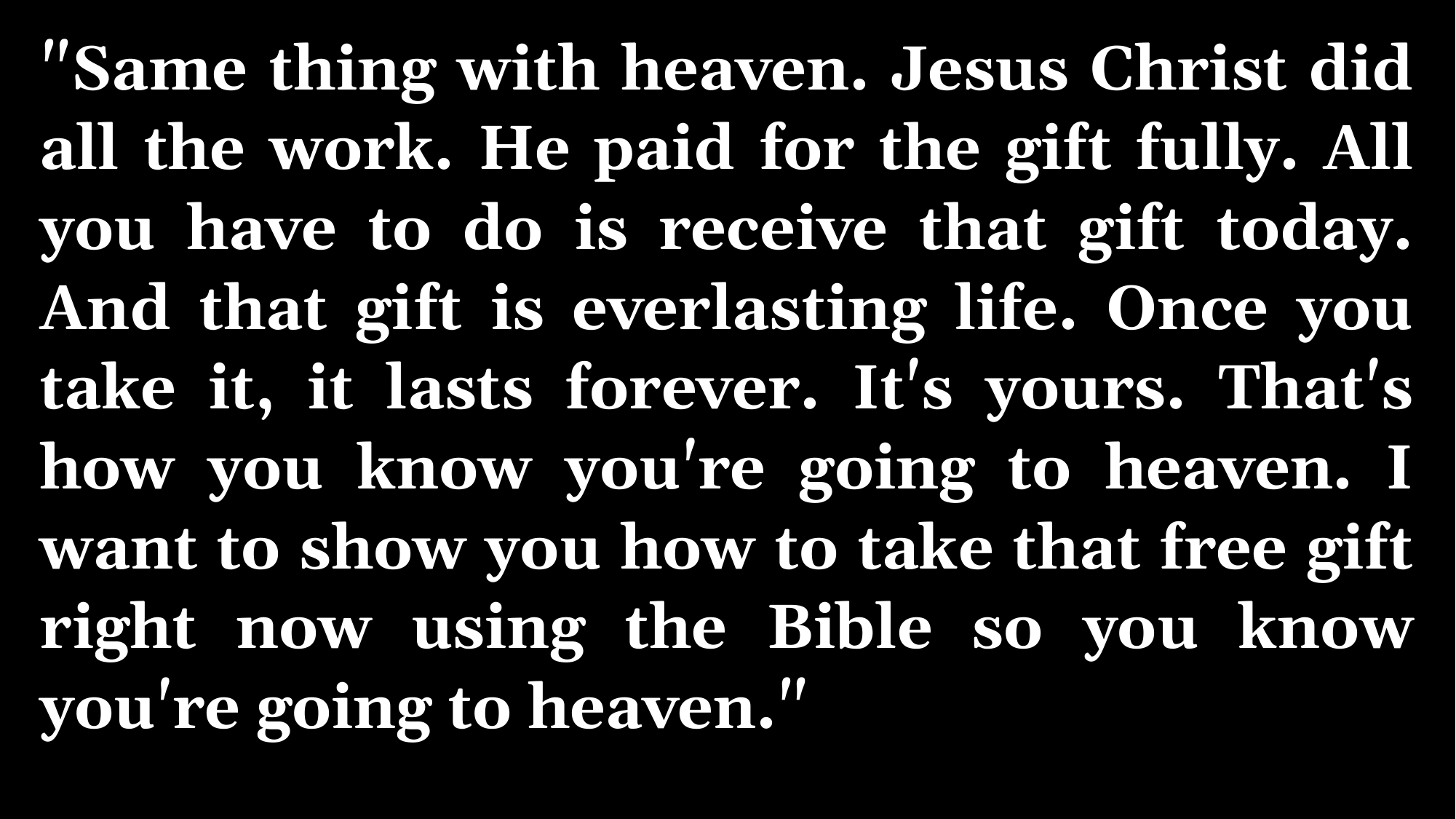

"Same thing with heaven. Jesus Christ did all the work. He paid for the gift fully. All you have to do is receive that gift today. And that gift is everlasting life. Once you take it, it lasts forever. It's yours. That's how you know you're going to heaven. I want to show you how to take that free gift right now using the Bible so you know you're going to heaven."